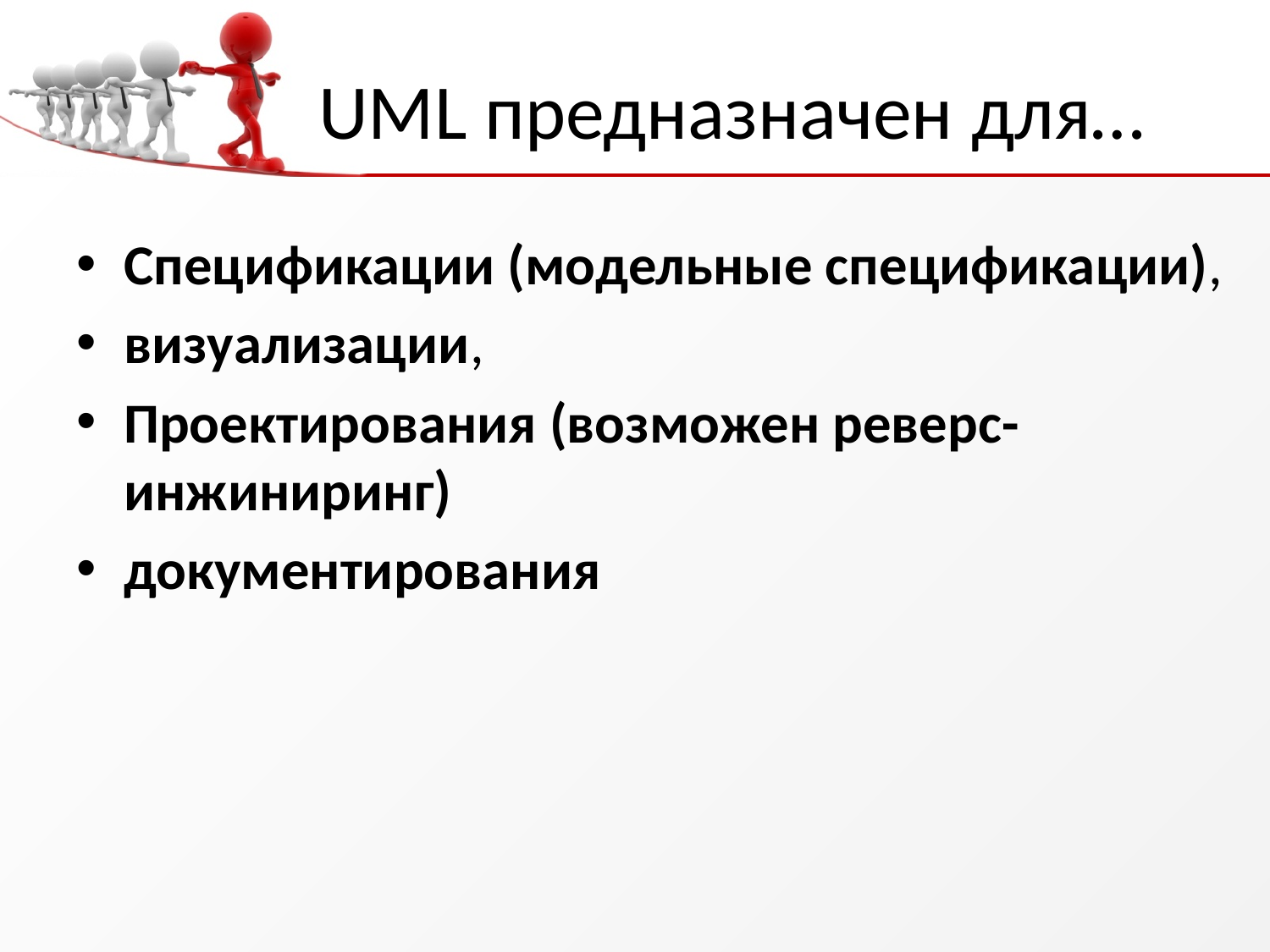

# UML предназначен для…
Спецификации (модельные спецификации),
визуализации,
Проектирования (возможен реверс-инжиниринг)
документирования